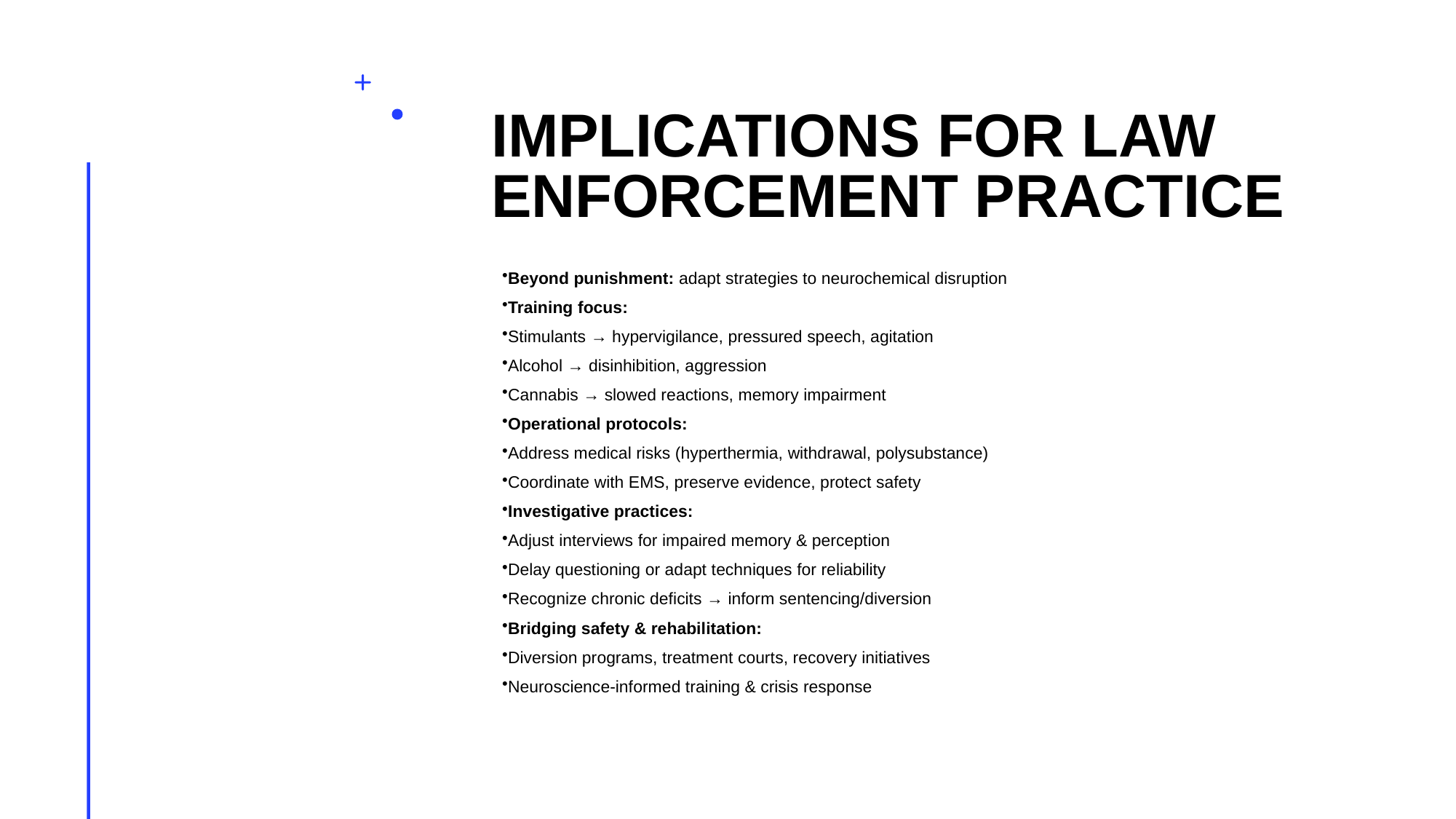

# Implications for law enforcement practice
Beyond punishment: adapt strategies to neurochemical disruption
Training focus:
Stimulants → hypervigilance, pressured speech, agitation
Alcohol → disinhibition, aggression
Cannabis → slowed reactions, memory impairment
Operational protocols:
Address medical risks (hyperthermia, withdrawal, polysubstance)
Coordinate with EMS, preserve evidence, protect safety
Investigative practices:
Adjust interviews for impaired memory & perception
Delay questioning or adapt techniques for reliability
Recognize chronic deficits → inform sentencing/diversion
Bridging safety & rehabilitation:
Diversion programs, treatment courts, recovery initiatives
Neuroscience-informed training & crisis response